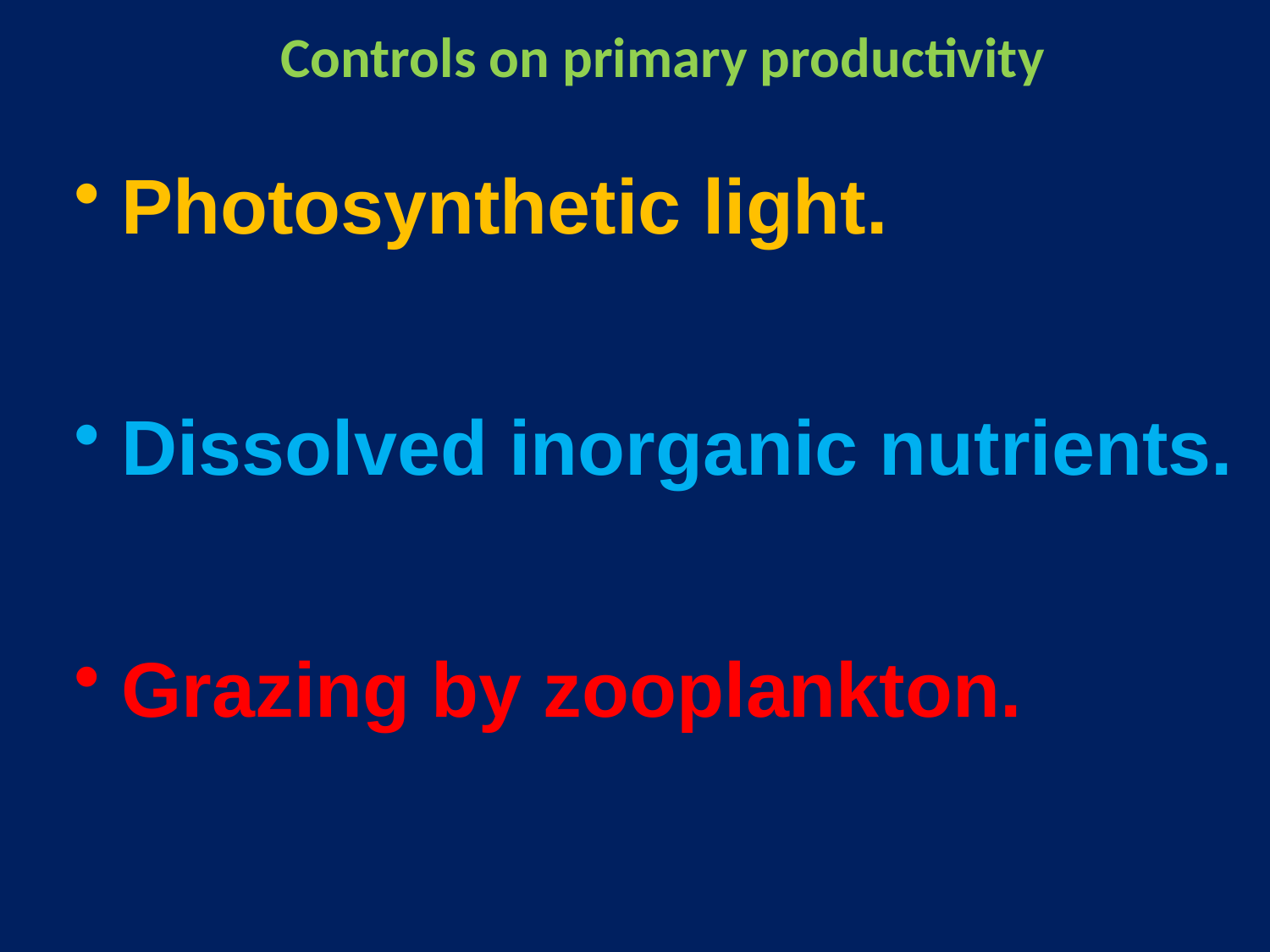

Controls on primary productivity
Photosynthetic light.

Dissolved inorganic nutrients.

Grazing by zooplankton.